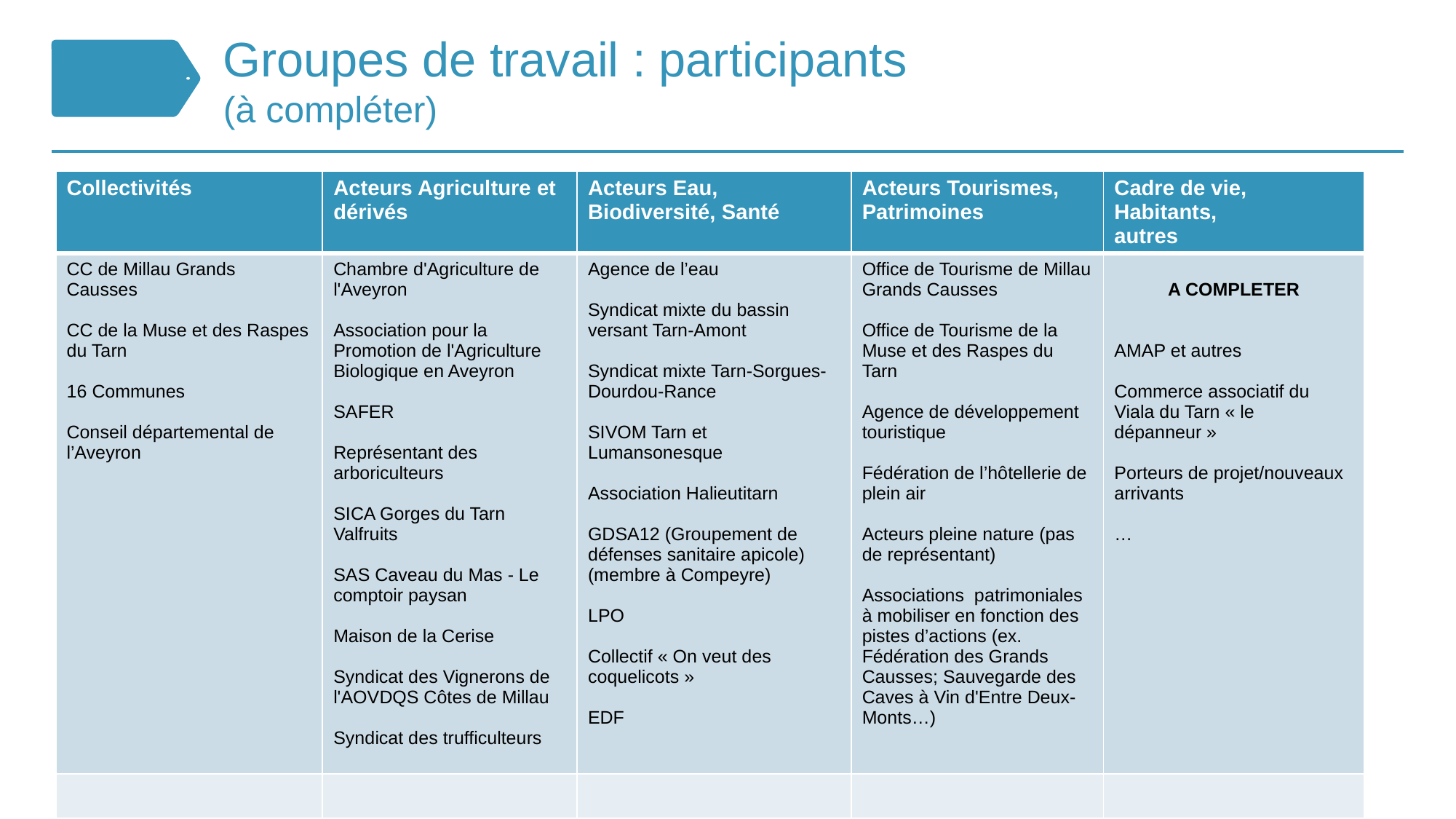

Groupes de travail : participants
(à compléter)
| Collectivités | Acteurs Agriculture et dérivés | Acteurs Eau, Biodiversité, Santé | Acteurs Tourismes, Patrimoines | Cadre de vie, Habitants, autres |
| --- | --- | --- | --- | --- |
| CC de Millau Grands Causses CC de la Muse et des Raspes du Tarn 16 Communes Conseil départemental de l’Aveyron | Chambre d'Agriculture de l'Aveyron Association pour la Promotion de l'Agriculture Biologique en Aveyron SAFER Représentant des arboriculteurs SICA Gorges du Tarn Valfruits SAS Caveau du Mas - Le comptoir paysan Maison de la Cerise Syndicat des Vignerons de l'AOVDQS Côtes de Millau Syndicat des trufficulteurs | Agence de l’eau Syndicat mixte du bassin versant Tarn-Amont Syndicat mixte Tarn-Sorgues-Dourdou-Rance SIVOM Tarn et Lumansonesque Association Halieutitarn GDSA12 (Groupement de défenses sanitaire apicole) (membre à Compeyre) LPO Collectif « On veut des coquelicots » EDF | Office de Tourisme de Millau Grands Causses Office de Tourisme de la Muse et des Raspes du Tarn Agence de développement touristique Fédération de l’hôtellerie de plein air Acteurs pleine nature (pas de représentant) Associations patrimoniales à mobiliser en fonction des pistes d’actions (ex. Fédération des Grands Causses; Sauvegarde des Caves à Vin d'Entre Deux-Monts…) | A COMPLETER AMAP et autres Commerce associatif du Viala du Tarn « le dépanneur » Porteurs de projet/nouveaux arrivants … |
|  |  |  |  |  |